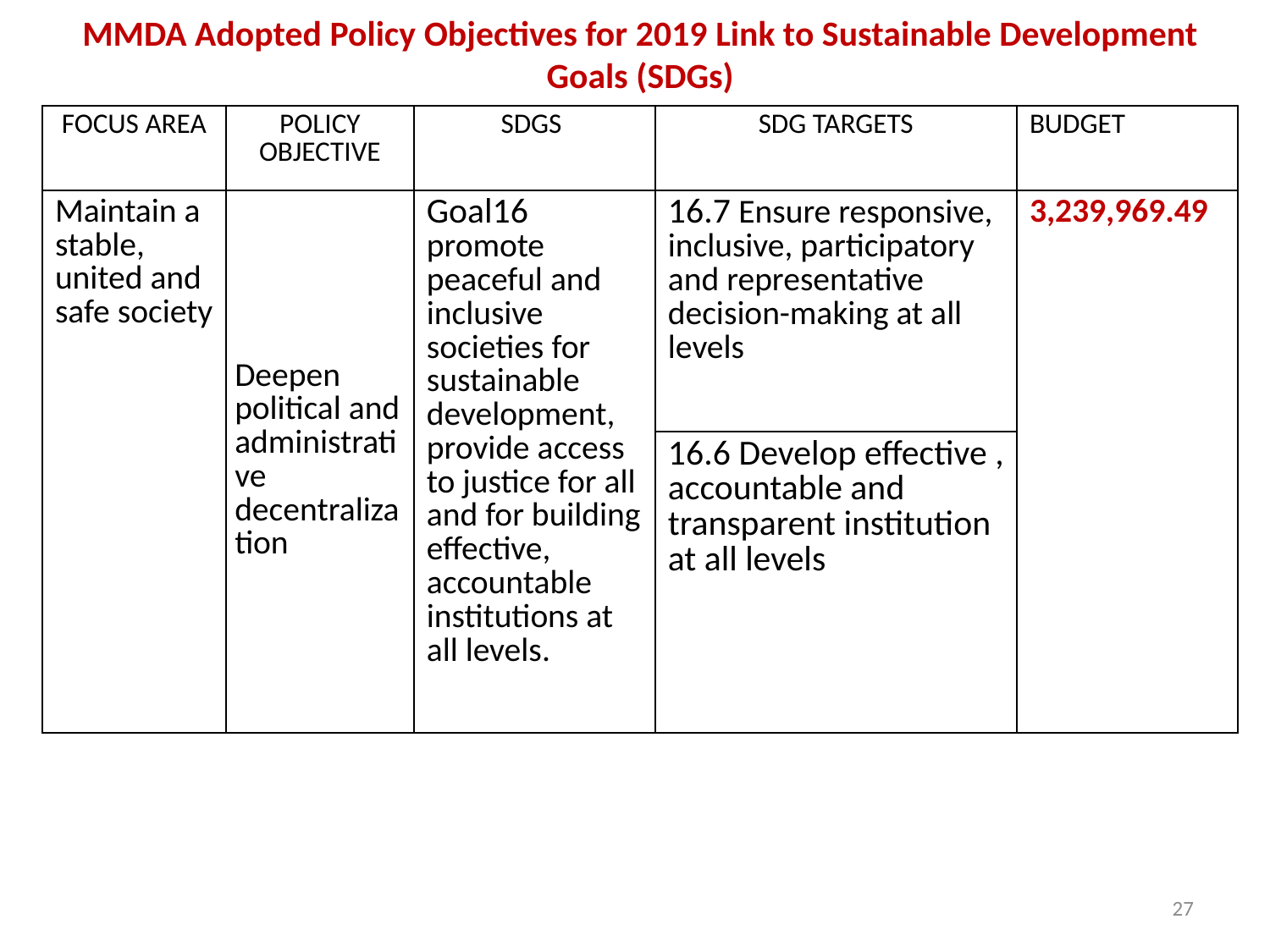

# MMDA Adopted Policy Objectives for 2019 Link to Sustainable Development Goals (SDGs)
| FOCUS AREA | POLICY OBJECTIVE | SDGS | SDG TARGETS | BUDGET |
| --- | --- | --- | --- | --- |
| Maintain a stable, united and safe society | Deepen political and administrative decentralization | Goal16 promote peaceful and inclusive societies for sustainable development, provide access to justice for all and for building effective, accountable institutions at all levels. | 16.7 Ensure responsive, inclusive, participatory and representative decision-making at all levels | 3,239,969.49 |
|  |  |  | 16.6 Develop effective , accountable and transparent institution at all levels |  |
27